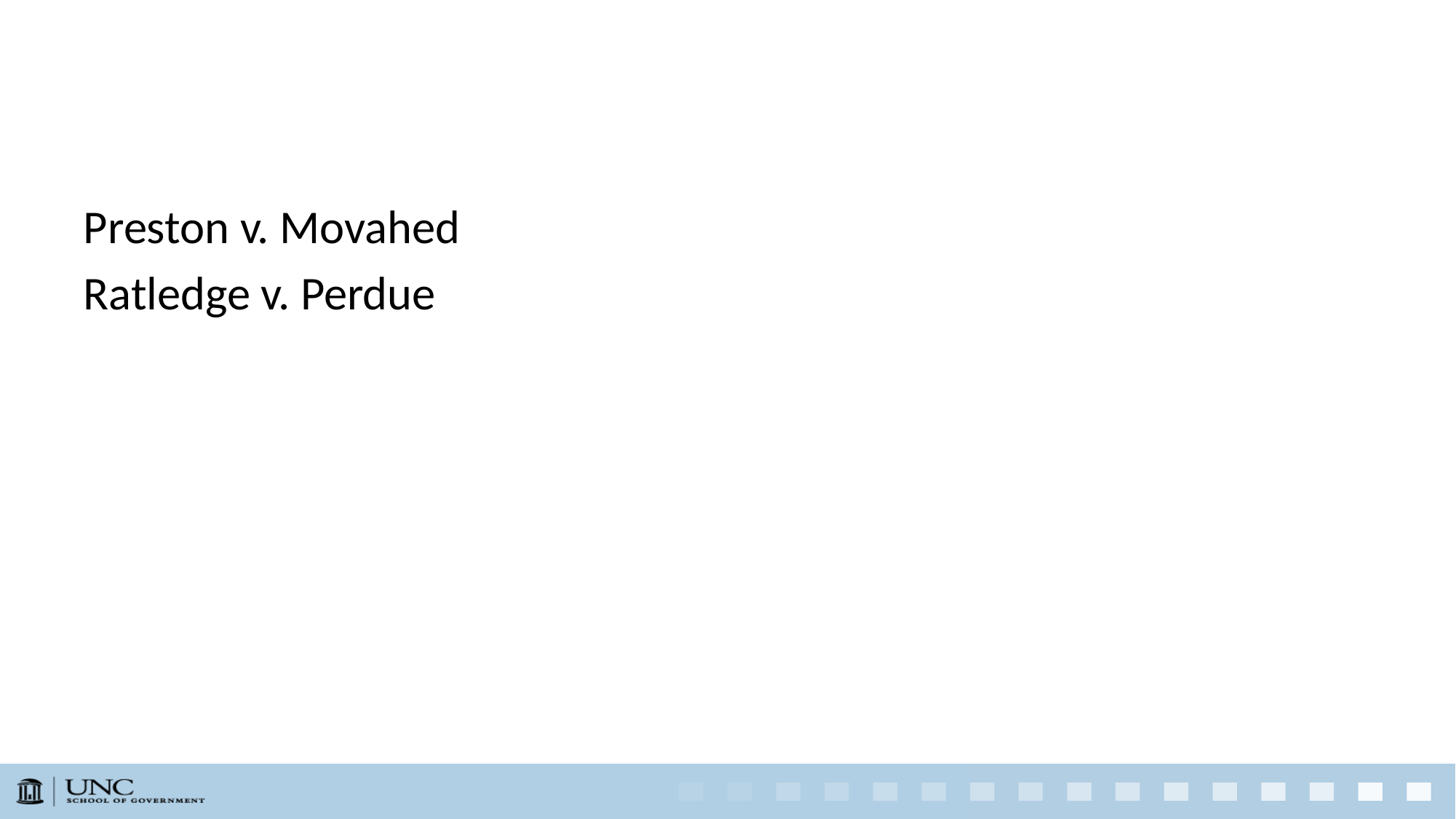

#
Preston v. Movahed
Ratledge v. Perdue